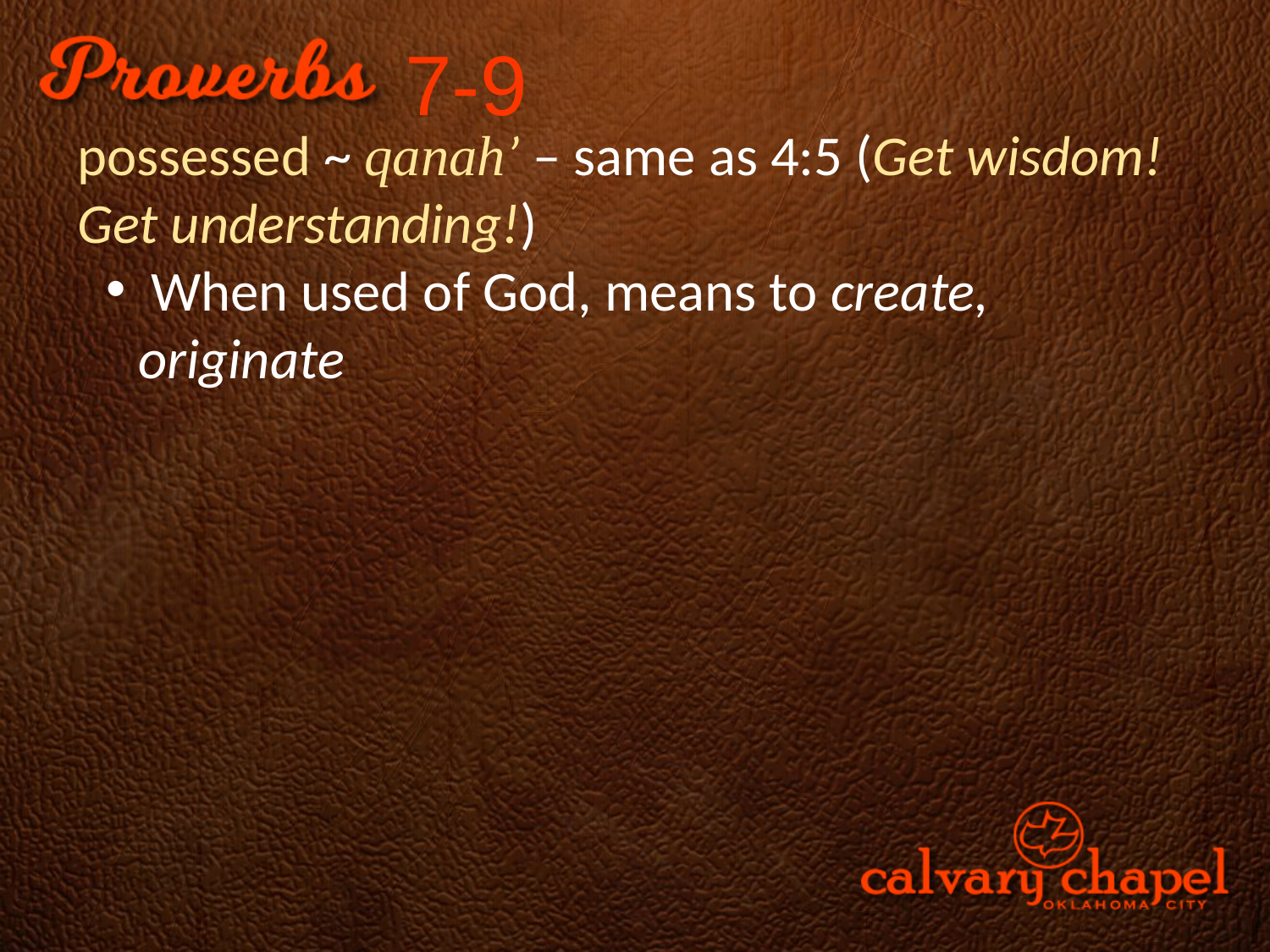

7-9
possessed ~ qanah’ – same as 4:5 (Get wisdom! Get understanding!)
 When used of God, means to create, originate